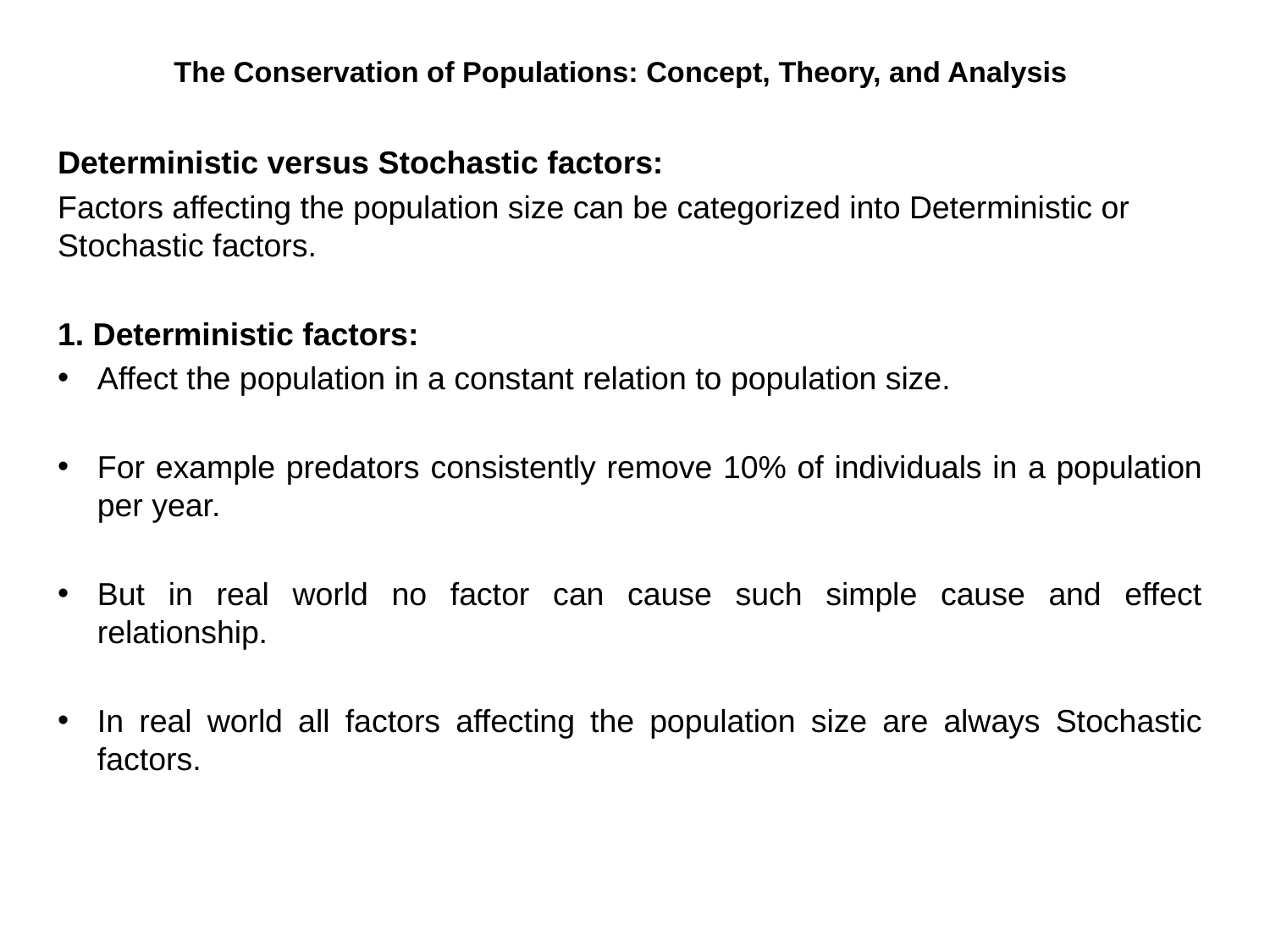

# The Conservation of Populations: Concept, Theory, and Analysis
Deterministic versus Stochastic factors:
Factors affecting the population size can be categorized into Deterministic or Stochastic factors.

1. Deterministic factors:
Affect the population in a constant relation to population size.

For example predators consistently remove 10% of individuals in a population per year.

But in real world no factor can cause such simple cause and effect relationship.

In real world all factors affecting the population size are always Stochastic factors.